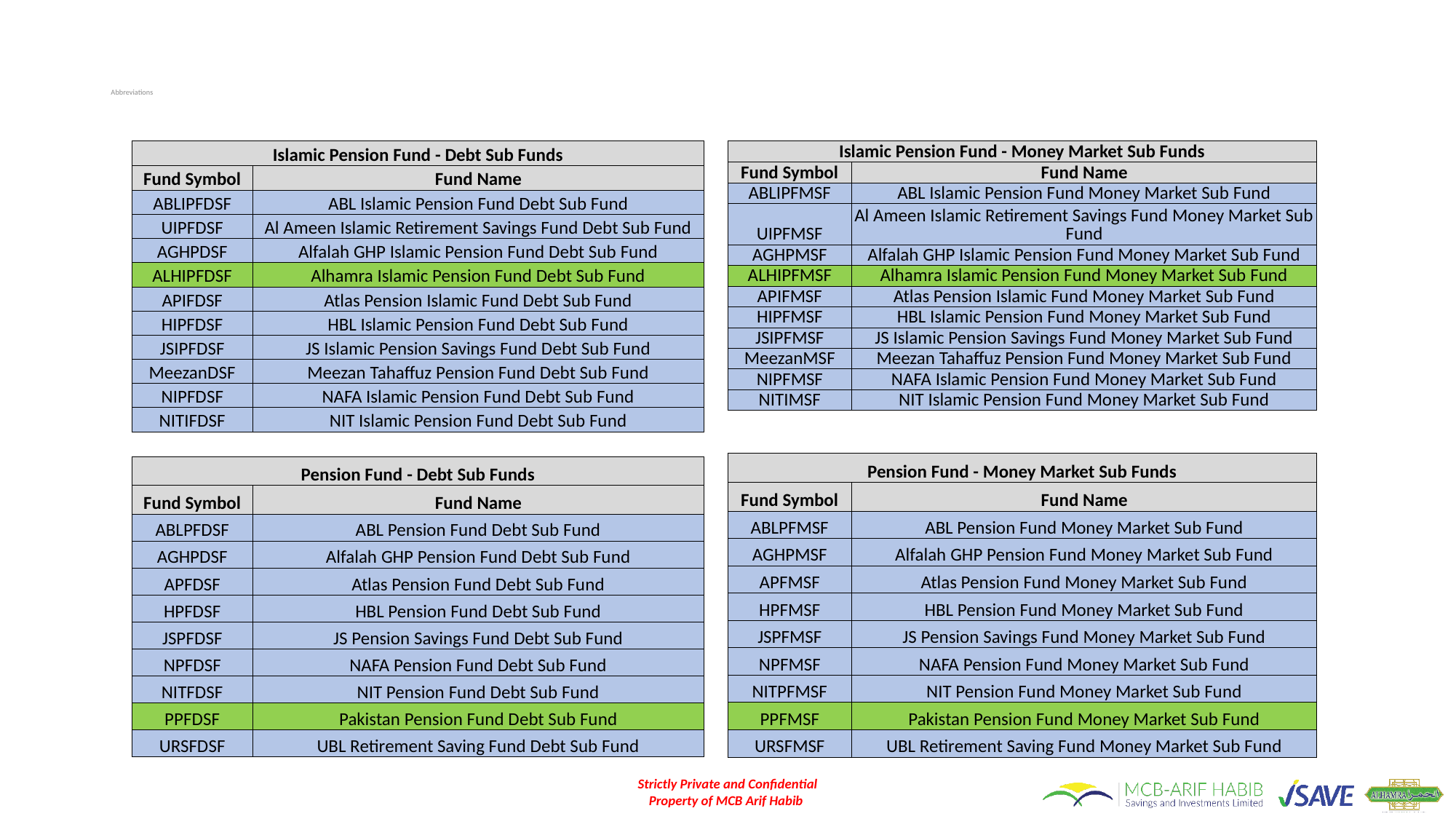

# Abbreviations
| Islamic Pension Fund - Debt Sub Funds |  |
| --- | --- |
| Fund Symbol | Fund Name |
| ABLIPFDSF | ABL Islamic Pension Fund Debt Sub Fund |
| UIPFDSF | Al Ameen Islamic Retirement Savings Fund Debt Sub Fund |
| AGHPDSF | Alfalah GHP Islamic Pension Fund Debt Sub Fund |
| ALHIPFDSF | Alhamra Islamic Pension Fund Debt Sub Fund |
| APIFDSF | Atlas Pension Islamic Fund Debt Sub Fund |
| HIPFDSF | HBL Islamic Pension Fund Debt Sub Fund |
| JSIPFDSF | JS Islamic Pension Savings Fund Debt Sub Fund |
| MeezanDSF | Meezan Tahaffuz Pension Fund Debt Sub Fund |
| NIPFDSF | NAFA Islamic Pension Fund Debt Sub Fund |
| NITIFDSF | NIT Islamic Pension Fund Debt Sub Fund |
| Islamic Pension Fund - Money Market Sub Funds |  |
| --- | --- |
| Fund Symbol | Fund Name |
| ABLIPFMSF | ABL Islamic Pension Fund Money Market Sub Fund |
| UIPFMSF | Al Ameen Islamic Retirement Savings Fund Money Market Sub Fund |
| AGHPMSF | Alfalah GHP Islamic Pension Fund Money Market Sub Fund |
| ALHIPFMSF | Alhamra Islamic Pension Fund Money Market Sub Fund |
| APIFMSF | Atlas Pension Islamic Fund Money Market Sub Fund |
| HIPFMSF | HBL Islamic Pension Fund Money Market Sub Fund |
| JSIPFMSF | JS Islamic Pension Savings Fund Money Market Sub Fund |
| MeezanMSF | Meezan Tahaffuz Pension Fund Money Market Sub Fund |
| NIPFMSF | NAFA Islamic Pension Fund Money Market Sub Fund |
| NITIMSF | NIT Islamic Pension Fund Money Market Sub Fund |
| Pension Fund - Money Market Sub Funds |  |
| --- | --- |
| Fund Symbol | Fund Name |
| ABLPFMSF | ABL Pension Fund Money Market Sub Fund |
| AGHPMSF | Alfalah GHP Pension Fund Money Market Sub Fund |
| APFMSF | Atlas Pension Fund Money Market Sub Fund |
| HPFMSF | HBL Pension Fund Money Market Sub Fund |
| JSPFMSF | JS Pension Savings Fund Money Market Sub Fund |
| NPFMSF | NAFA Pension Fund Money Market Sub Fund |
| NITPFMSF | NIT Pension Fund Money Market Sub Fund |
| PPFMSF | Pakistan Pension Fund Money Market Sub Fund |
| URSFMSF | UBL Retirement Saving Fund Money Market Sub Fund |
| Pension Fund - Debt Sub Funds |  |
| --- | --- |
| Fund Symbol | Fund Name |
| ABLPFDSF | ABL Pension Fund Debt Sub Fund |
| AGHPDSF | Alfalah GHP Pension Fund Debt Sub Fund |
| APFDSF | Atlas Pension Fund Debt Sub Fund |
| HPFDSF | HBL Pension Fund Debt Sub Fund |
| JSPFDSF | JS Pension Savings Fund Debt Sub Fund |
| NPFDSF | NAFA Pension Fund Debt Sub Fund |
| NITFDSF | NIT Pension Fund Debt Sub Fund |
| PPFDSF | Pakistan Pension Fund Debt Sub Fund |
| URSFDSF | UBL Retirement Saving Fund Debt Sub Fund |